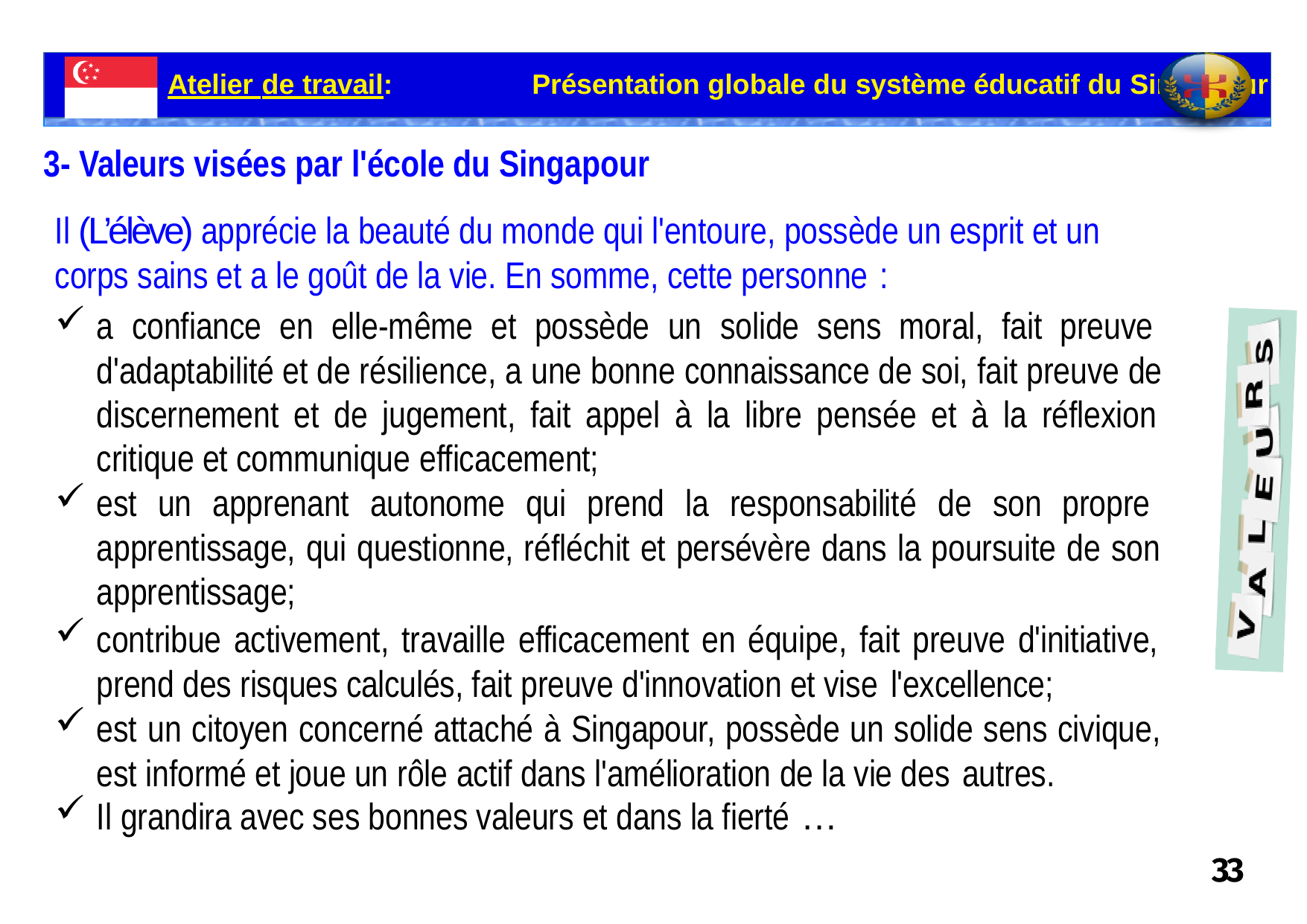

Atelier de travail:	Présentation globale du système éducatif du Singapour

# 3- Valeurs visées par l'école du Singapour
Il (L’élève) apprécie la beauté du monde qui l'entoure, possède un esprit et un  corps sains et a le goût de la vie. En somme, cette personne :
a confiance en elle-même et possède un solide sens moral, fait preuve  d'adaptabilité et de résilience, a une bonne connaissance de soi, fait preuve de  discernement et de jugement, fait appel à la libre pensée et à la réflexion  critique et communique efficacement;
est un apprenant autonome qui prend la responsabilité de son propre  apprentissage, qui questionne, réfléchit et persévère dans la poursuite de son  apprentissage;
contribue activement, travaille efficacement en équipe, fait preuve d'initiative,  prend des risques calculés, fait preuve d'innovation et vise l'excellence;
est un citoyen concerné attaché à Singapour, possède un solide sens civique,  est informé et joue un rôle actif dans l'amélioration de la vie des autres.
Il grandira avec ses bonnes valeurs et dans la fierté …

33